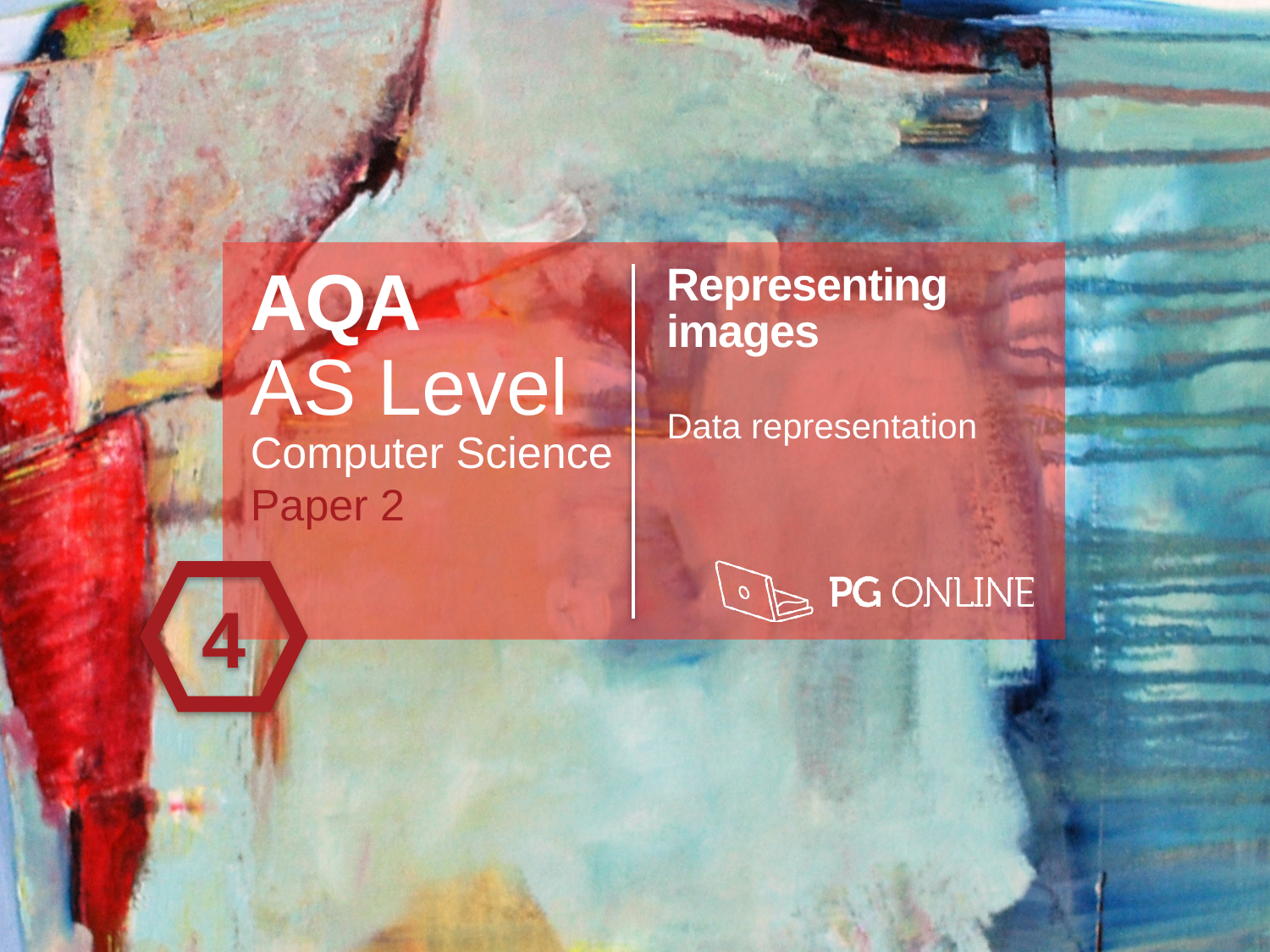

AQA
AS Level
Computer Science
Paper 2

Representing images
Data representation